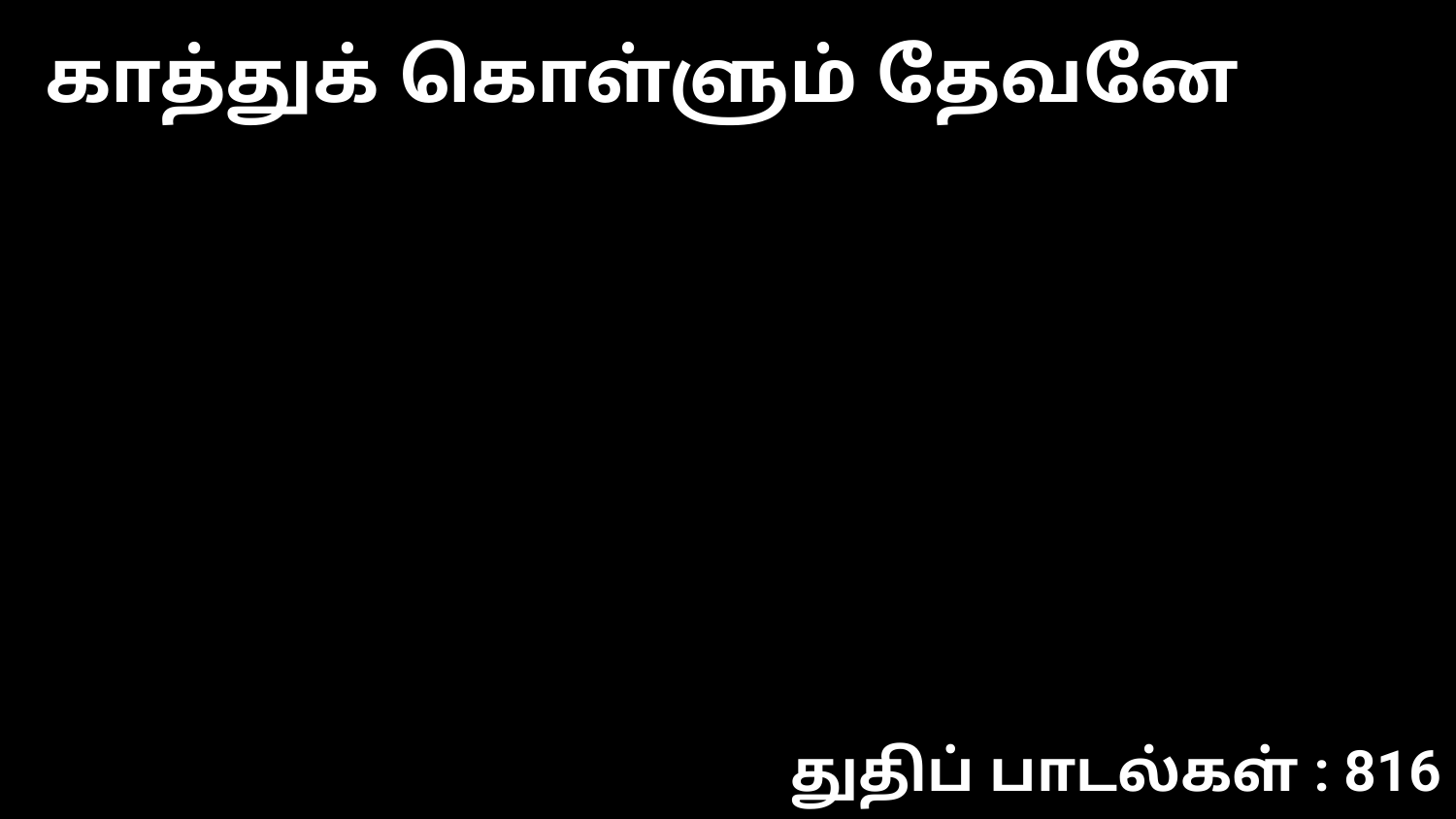

காத்துக் கொள்ளும் தேவனே
துதிப் பாடல்கள் : 816